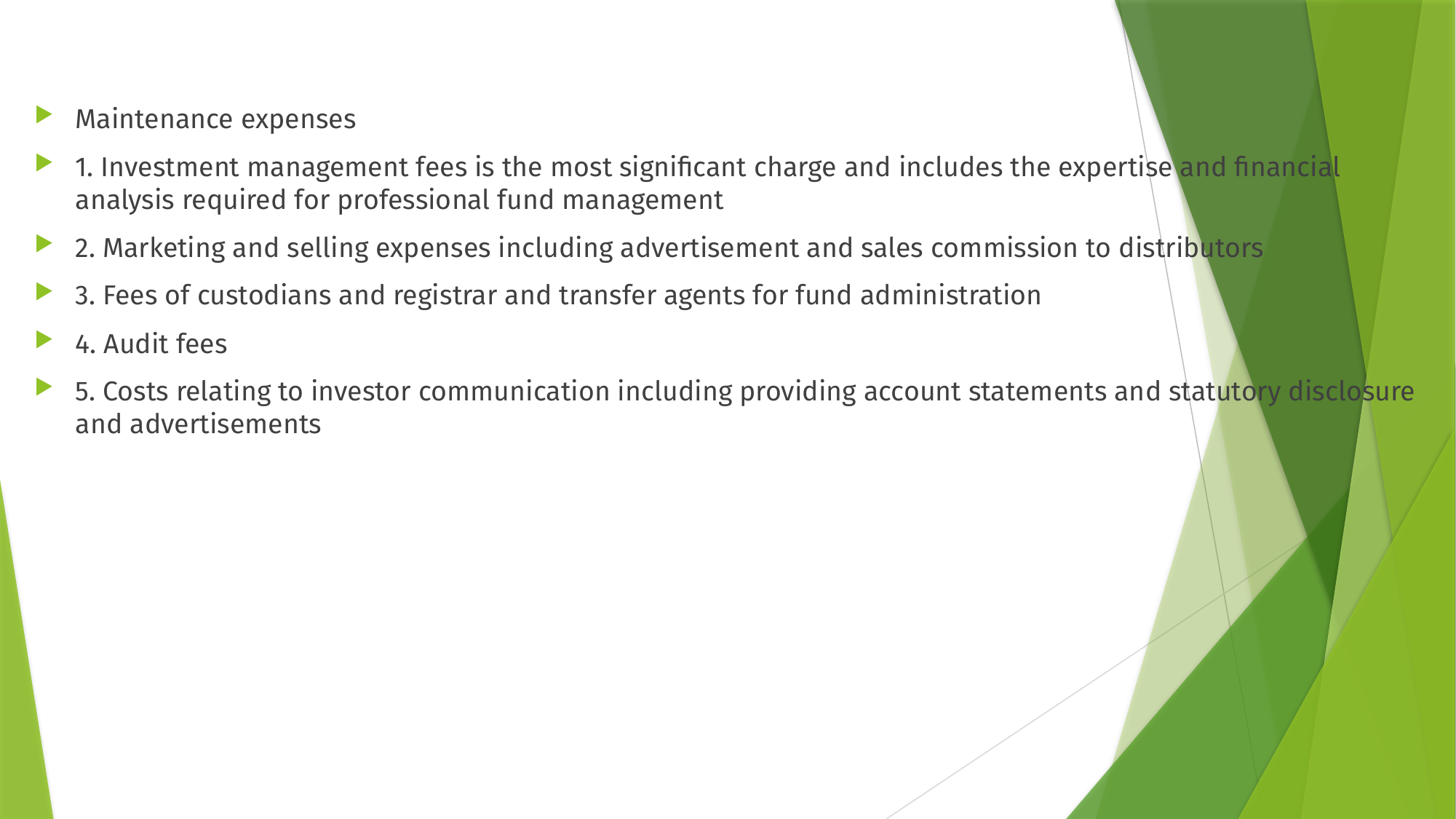

#
Maintenance expenses
1. Investment management fees is the most significant charge and includes the expertise and financial analysis required for professional fund management
2. Marketing and selling expenses including advertisement and sales commission to distributors
3. Fees of custodians and registrar and transfer agents for fund administration
4. Audit fees
5. Costs relating to investor communication including providing account statements and statutory disclosure and advertisements